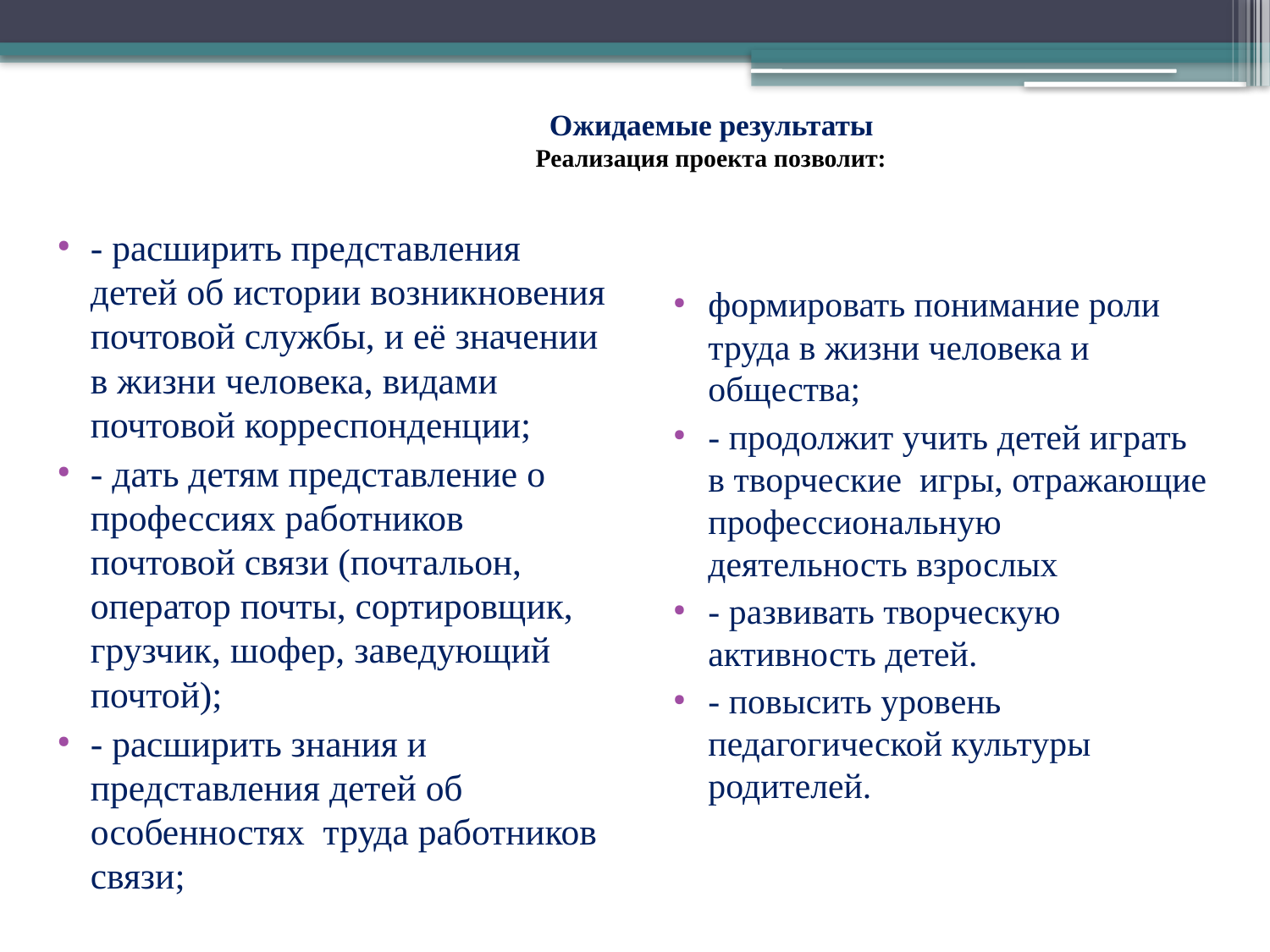

# Ожидаемые результаты Реализация проекта позволит:
- расширить представления детей об истории возникновения почтовой службы, и её значении в жизни человека, видами почтовой корреспонденции;
- дать детям представление о профессиях работников почтовой связи (почтальон, оператор почты, сортировщик, грузчик, шофер, заведующий почтой);
- расширить знания и представления детей об особенностях  труда работников связи;

формировать понимание роли труда в жизни человека и общества;
- продолжит учить детей играть в творческие  игры, отражающие профессиональную деятельность взрослых
- развивать творческую активность детей.
- повысить уровень педагогической культуры родителей.